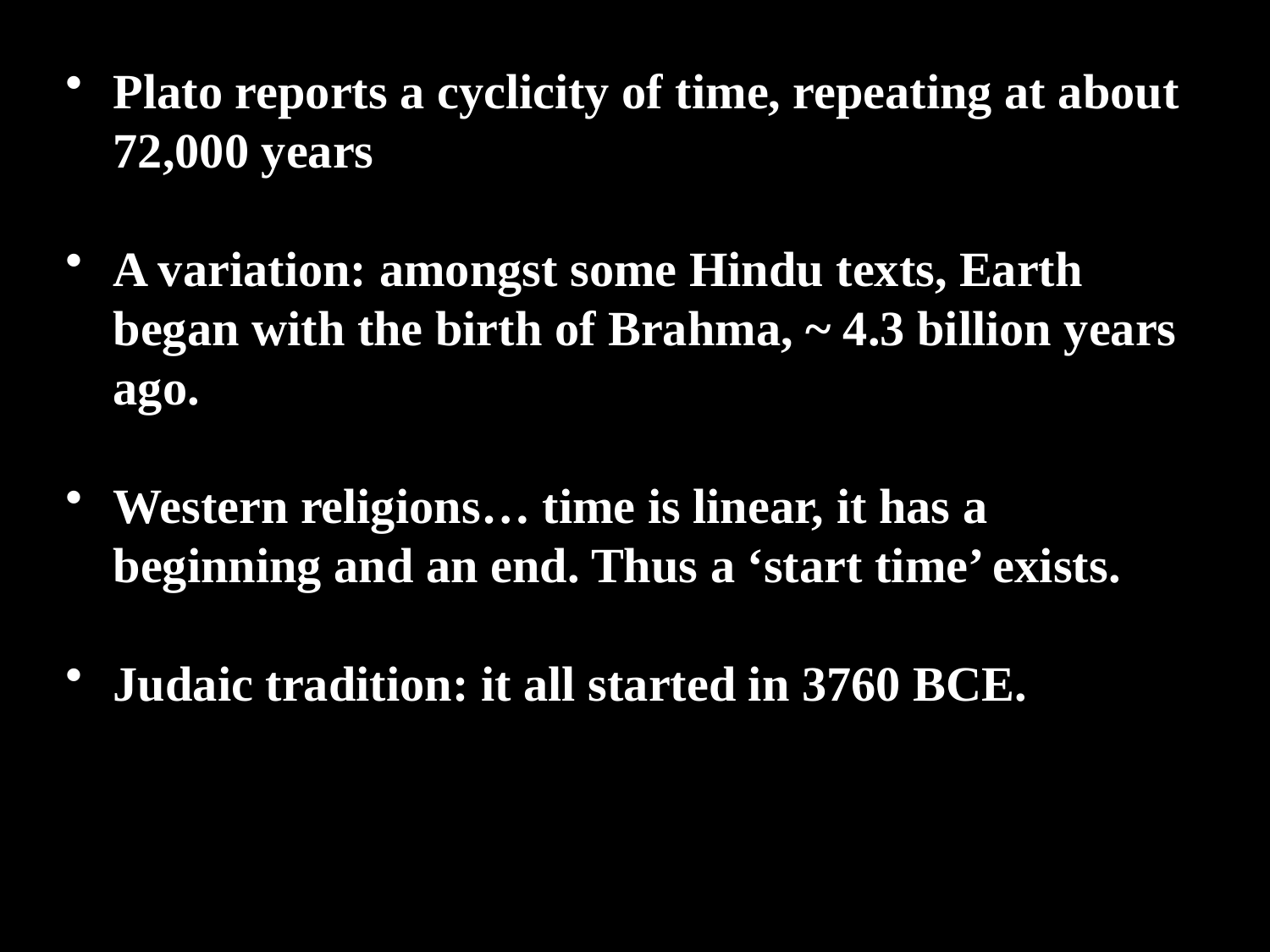

Plato reports a cyclicity of time, repeating at about 72,000 years

A variation: amongst some Hindu texts, Earth began with the birth of Brahma, ~ 4.3 billion years ago.

Western religions… time is linear, it has a beginning and an end. Thus a ‘start time’ exists.

Judaic tradition: it all started in 3760 BCE.